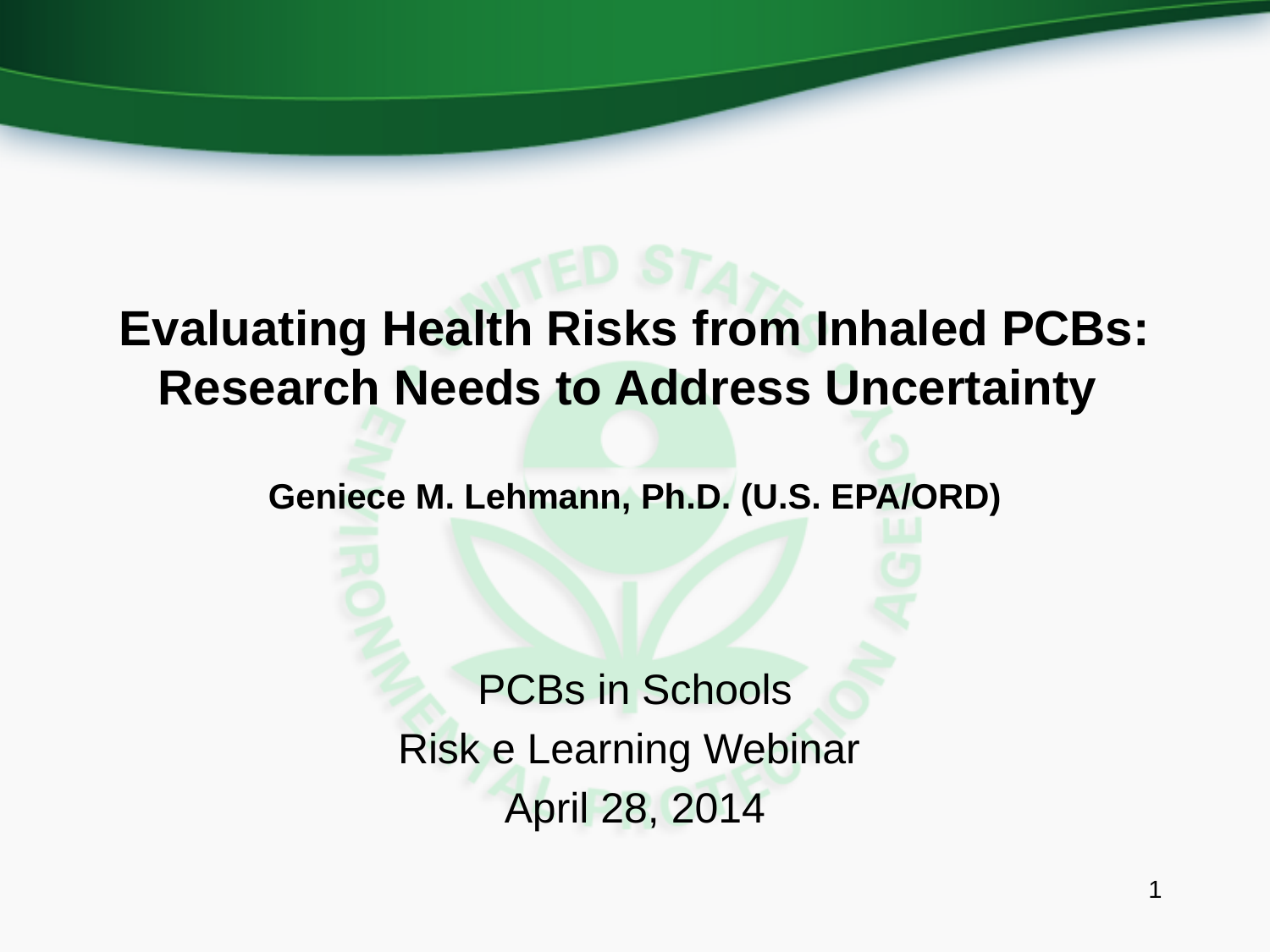

Evaluating Health Risks from Inhaled PCBs: Research Needs to Address Uncertainty
Geniece M. Lehmann, Ph.D. (U.S. EPA/ORD)
PCBs in Schools
Risk e Learning Webinar
April 28, 2014

1